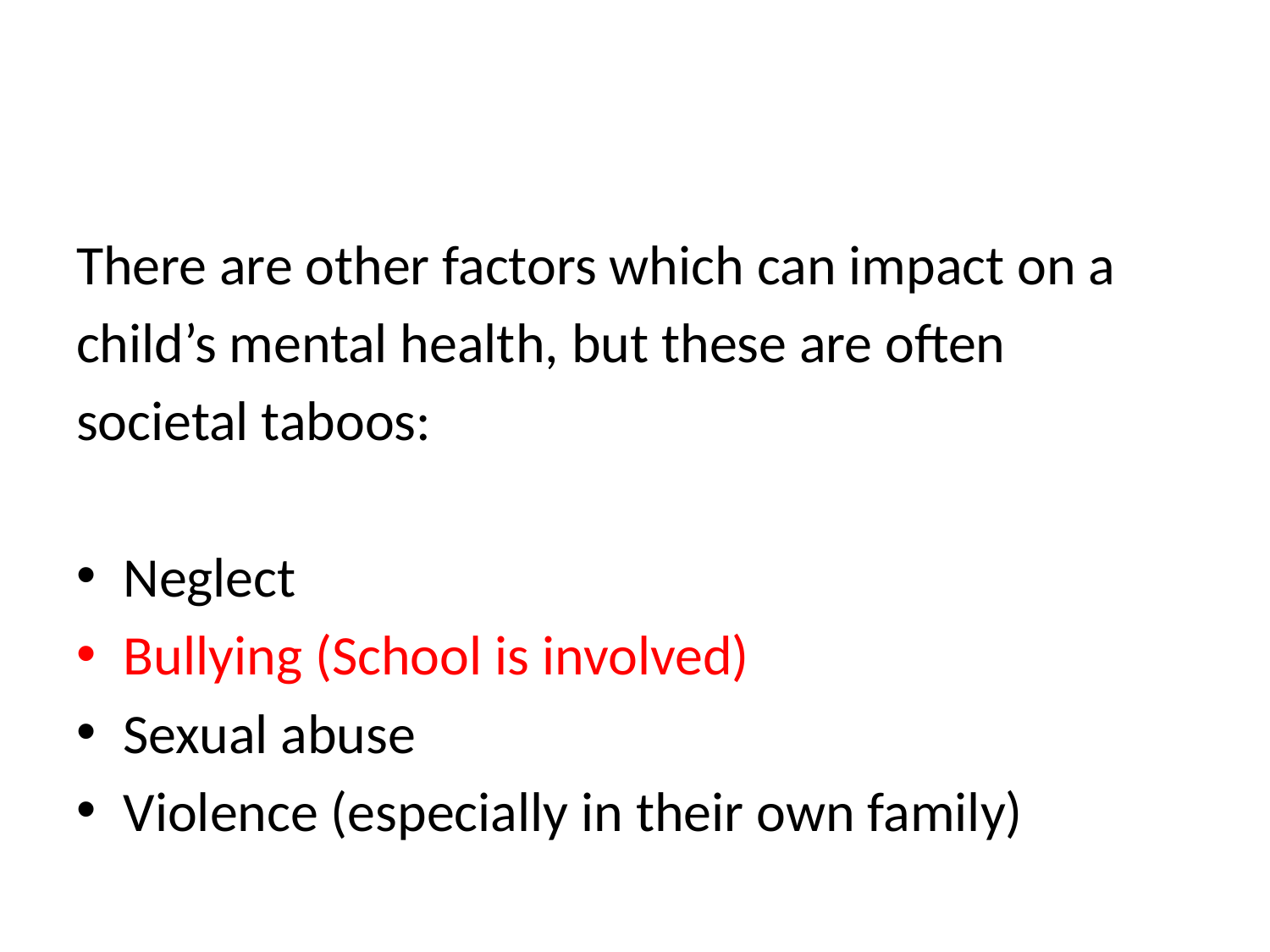

#
There are other factors which can impact on a
child’s mental health, but these are often
societal taboos:

Neglect
Bullying (School is involved)
Sexual abuse
Violence (especially in their own family)